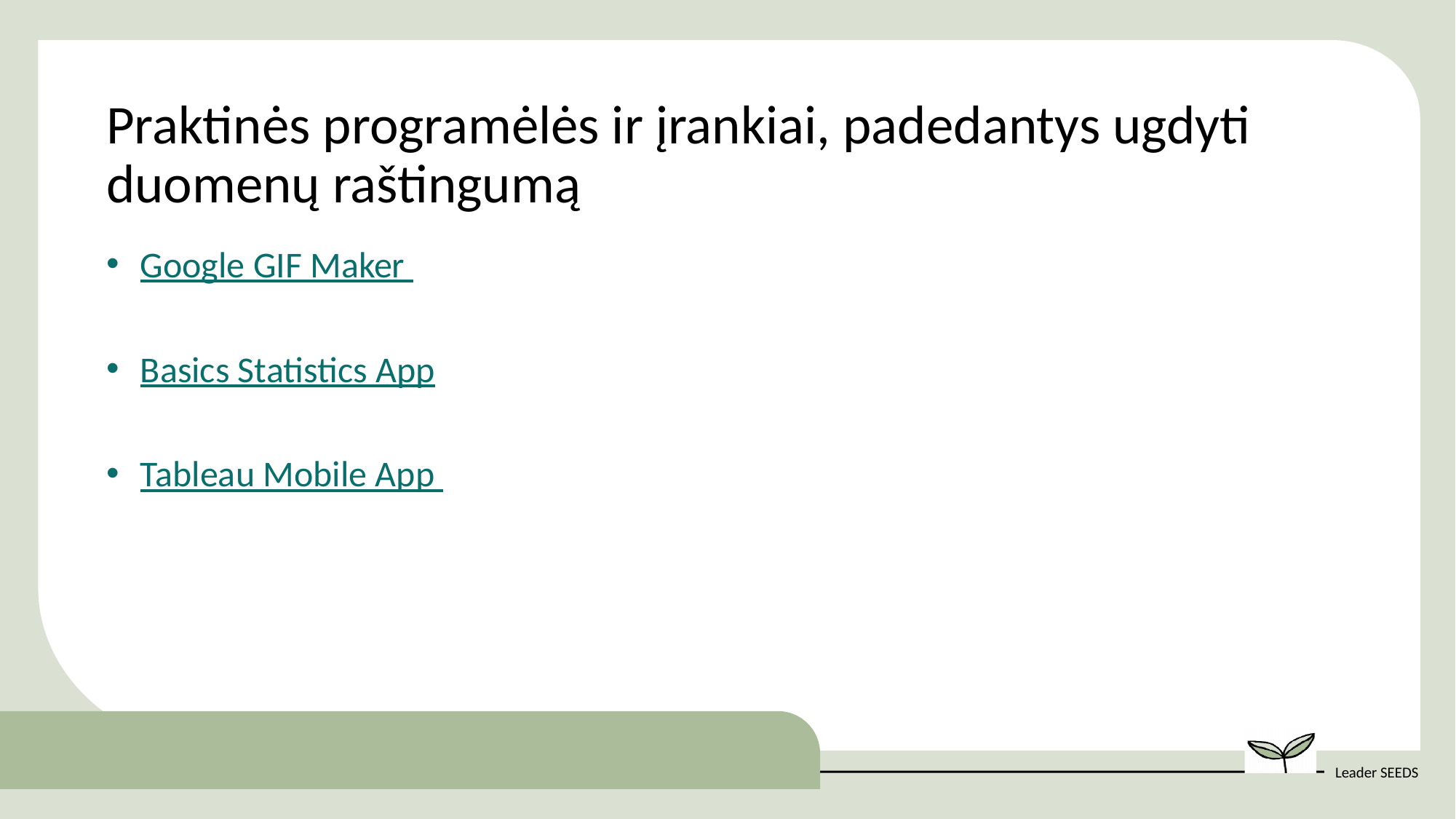

Praktinės programėlės ir įrankiai, padedantys ugdyti duomenų raštingumą
Google GIF Maker

Basics Statistics App

Tableau Mobile App